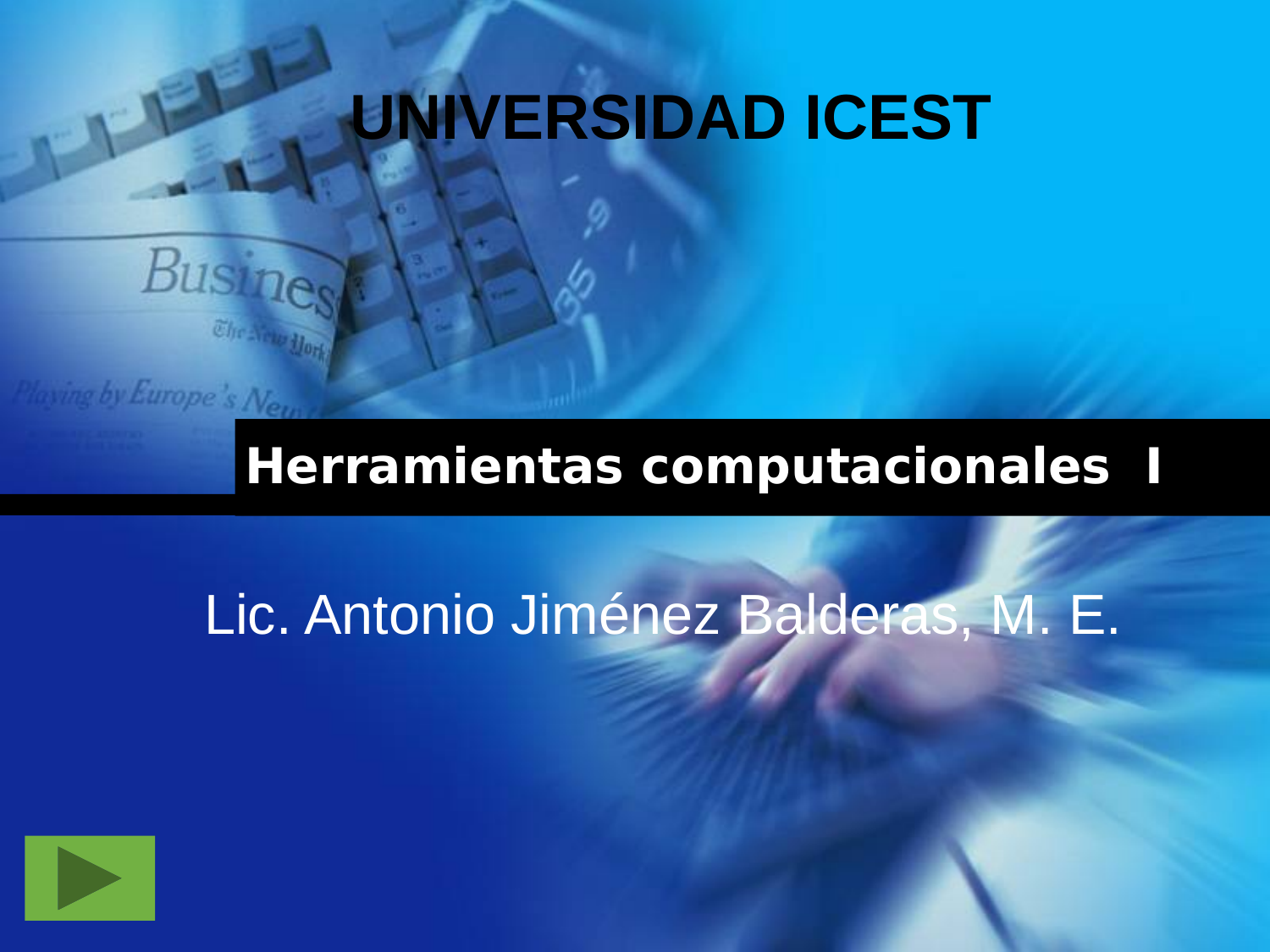

UNIVERSIDAD ICEST
# Herramientas computacionales  I
Lic. Antonio Jiménez Balderas, M. E.